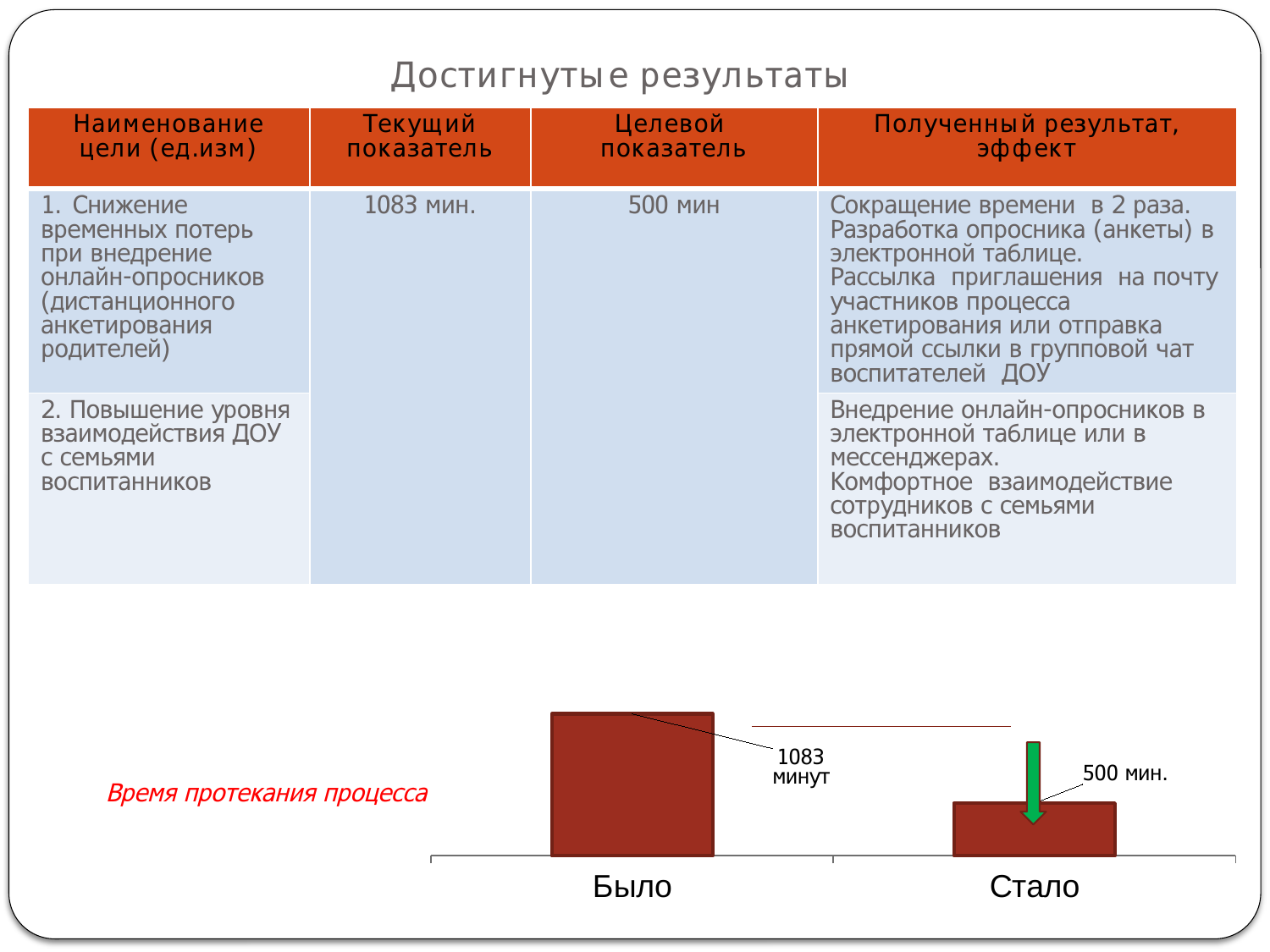

# Достигнутые результаты
| Наименование цели (ед.изм) | Текущий показатель | Целевой показатель | Полученный результат, эффект |
| --- | --- | --- | --- |
| Снижение временных потерь при внедрение онлайн-опросников (дистанционного анкетирования родителей) | 1083 мин. | 500 мин | Сокращение времени в 2 раза. Разработка опросника (анкеты) в электронной таблице. Рассылка приглашения на почту участников процесса анкетирования или отправка прямой ссылки в групповой чат воспитателей ДОУ |
| 2. Повышение уровня взаимодействия ДОУ с семьями воспитанников |  |  | Внедрение онлайн-опросников в электронной таблице или в мессенджерах. Комфортное взаимодействие сотрудников с семьями воспитанников |

### Chart

| Category | Ряд 1 |
|---|---|
| Было | 135.0 |
| Стало | 50.0 |
Время протекания процесса